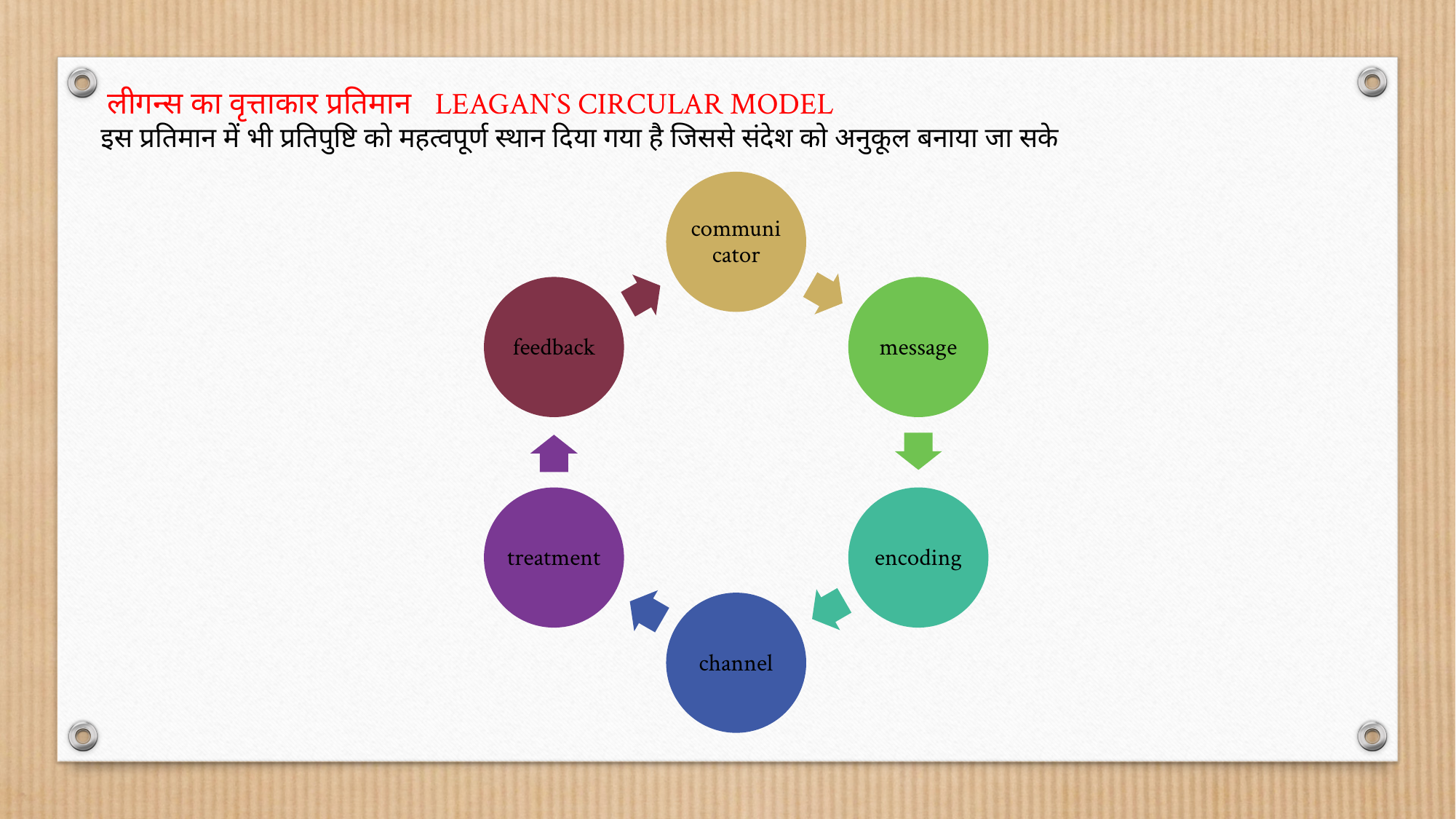

लीगन्स का वृत्ताकार प्रतिमान   LEAGAN`S CIRCULAR MODEL
इस प्रतिमान में भी प्रतिपुष्टि को महत्वपूर्ण स्थान दिया गया है जिससे संदेश को अनुकूल बनाया जा सके

communicator

message

encoding

channel

treatment

feedback